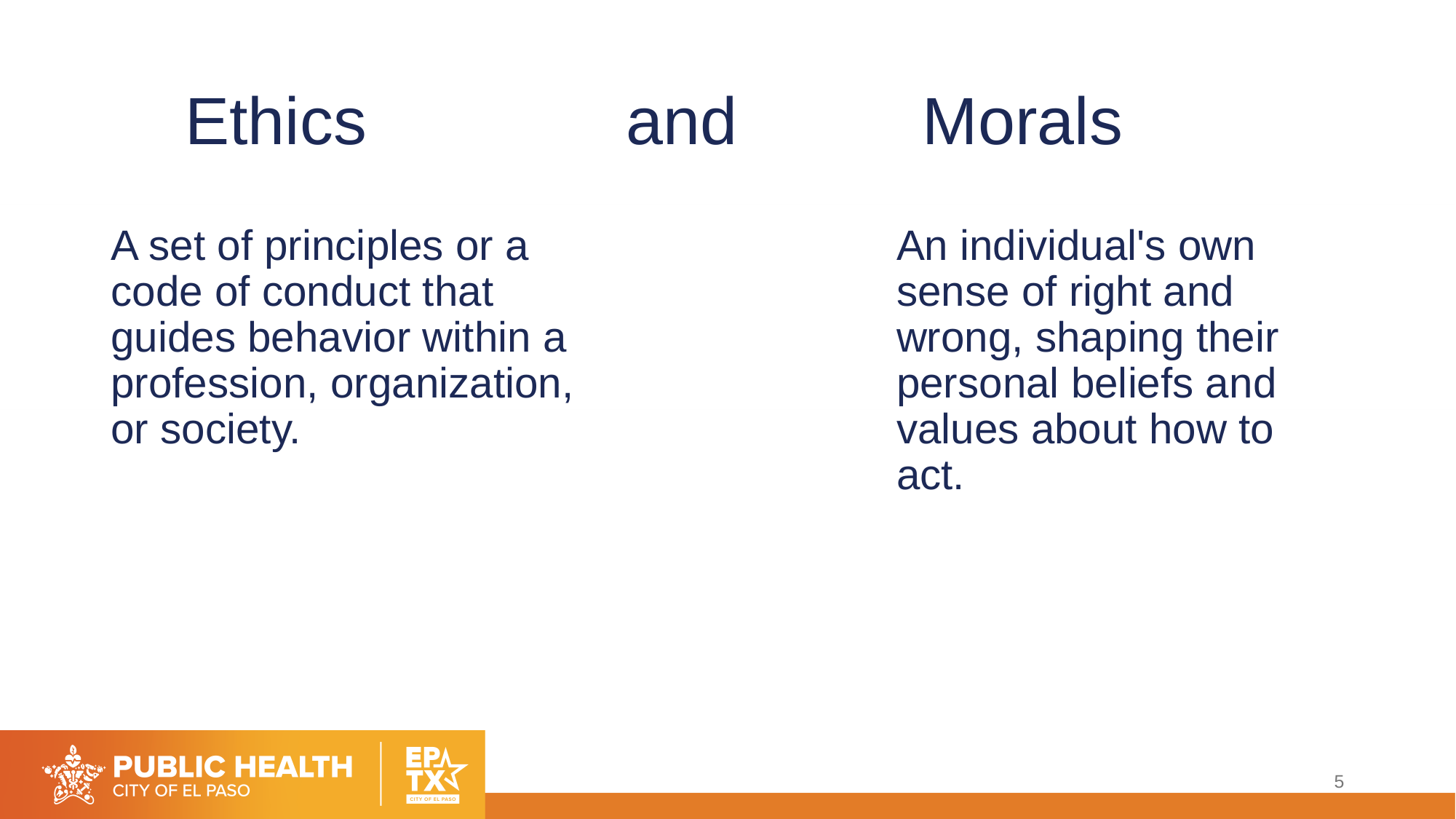

# Ethics              and          Morals
A set of principles or a code of conduct that guides behavior within a profession, organization, or society.
An individual's own sense of right and wrong, shaping their personal beliefs and values about how to act.
5